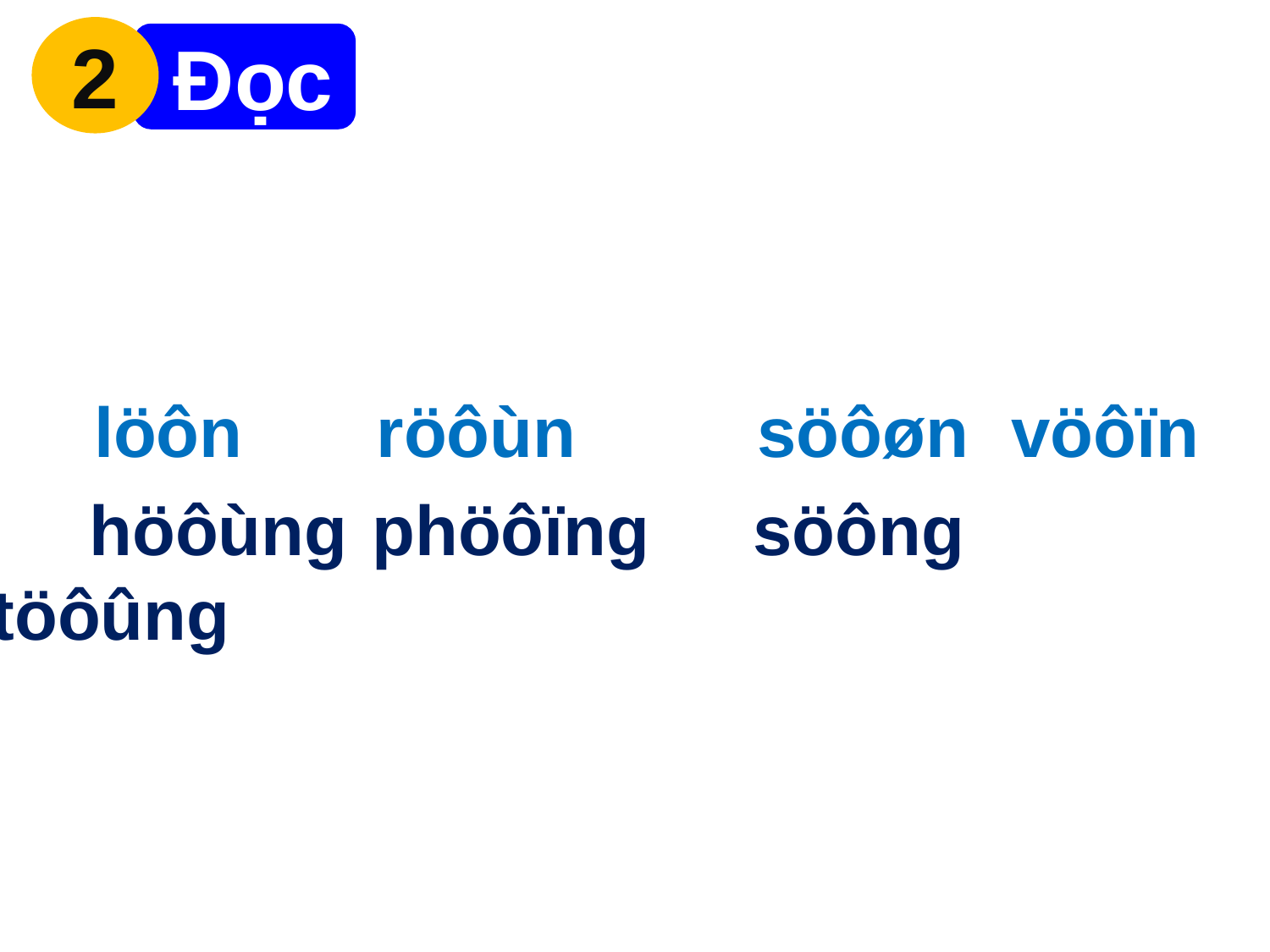

2
 Đọc
     löôn		röôùn		söôøn	vöôïn
     höôùng	phöôïng	söông	 töôûng